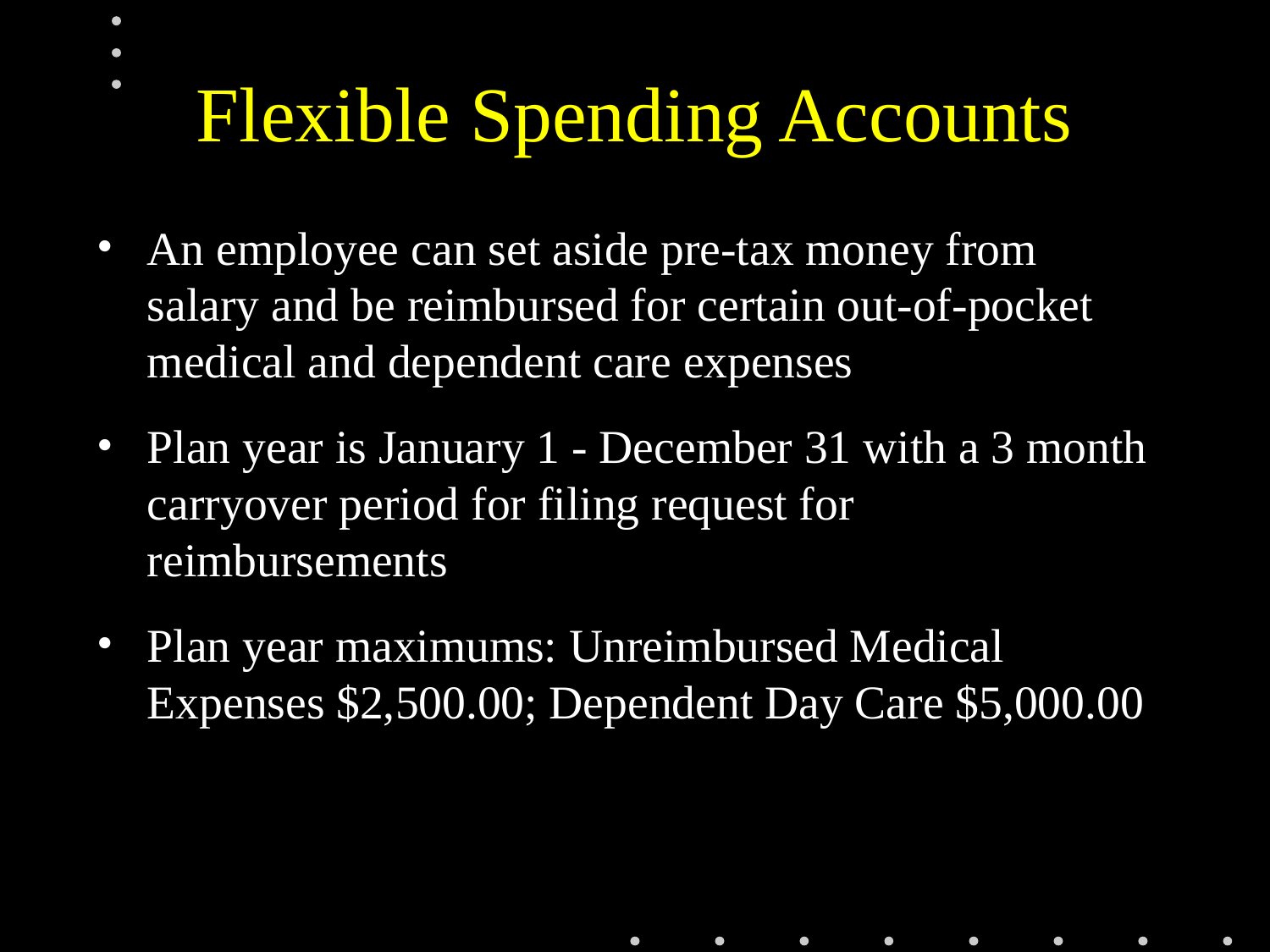

# Flexible Spending Accounts
An employee can set aside pre-tax money from salary and be reimbursed for certain out-of-pocket medical and dependent care expenses
Plan year is January 1 - December 31 with a 3 month carryover period for filing request for reimbursements
Plan year maximums: Unreimbursed Medical Expenses $2,500.00; Dependent Day Care $5,000.00